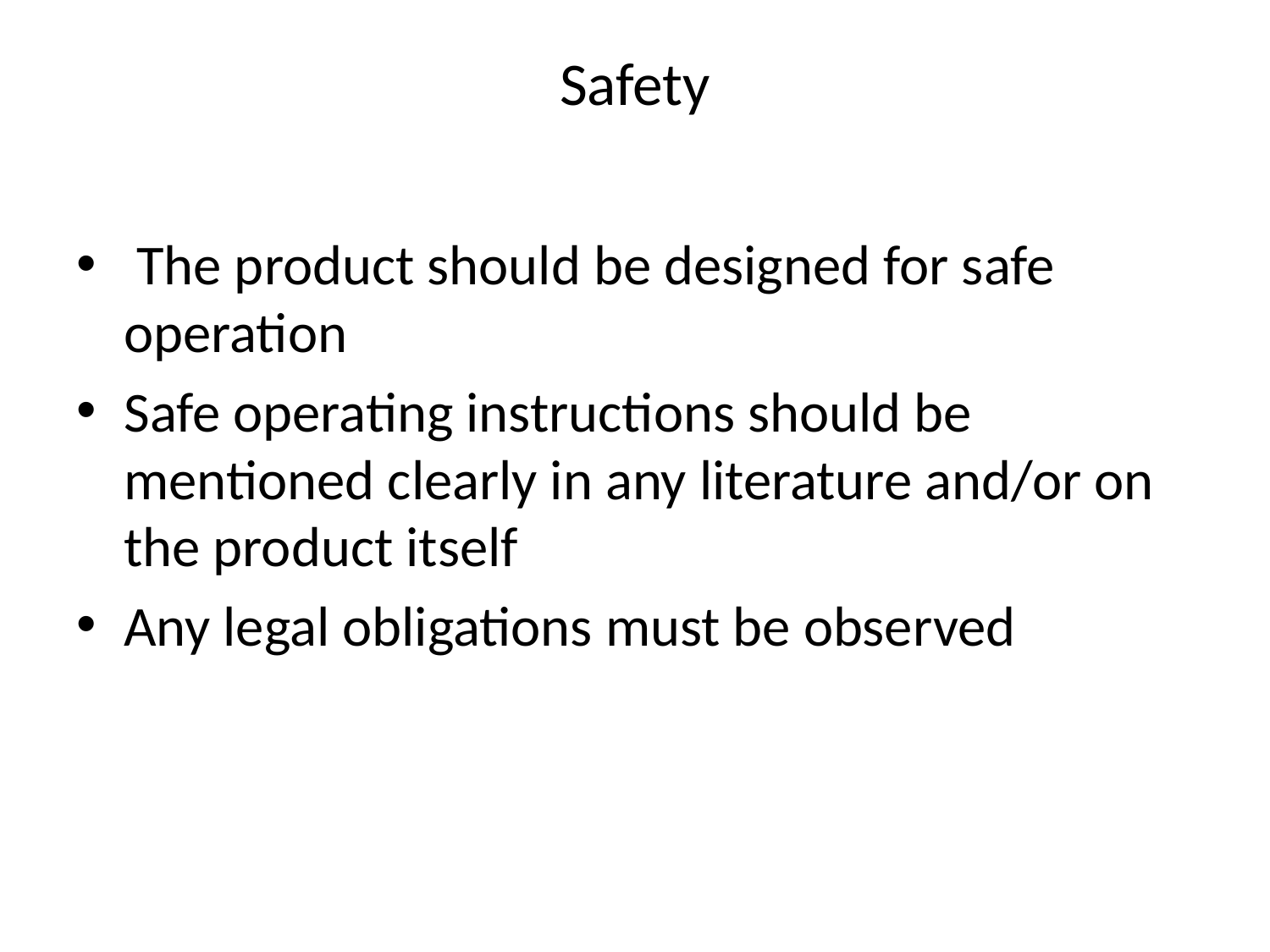

# Safety
 The product should be designed for safe operation
Safe operating instructions should be mentioned clearly in any literature and/or on the product itself
Any legal obligations must be observed